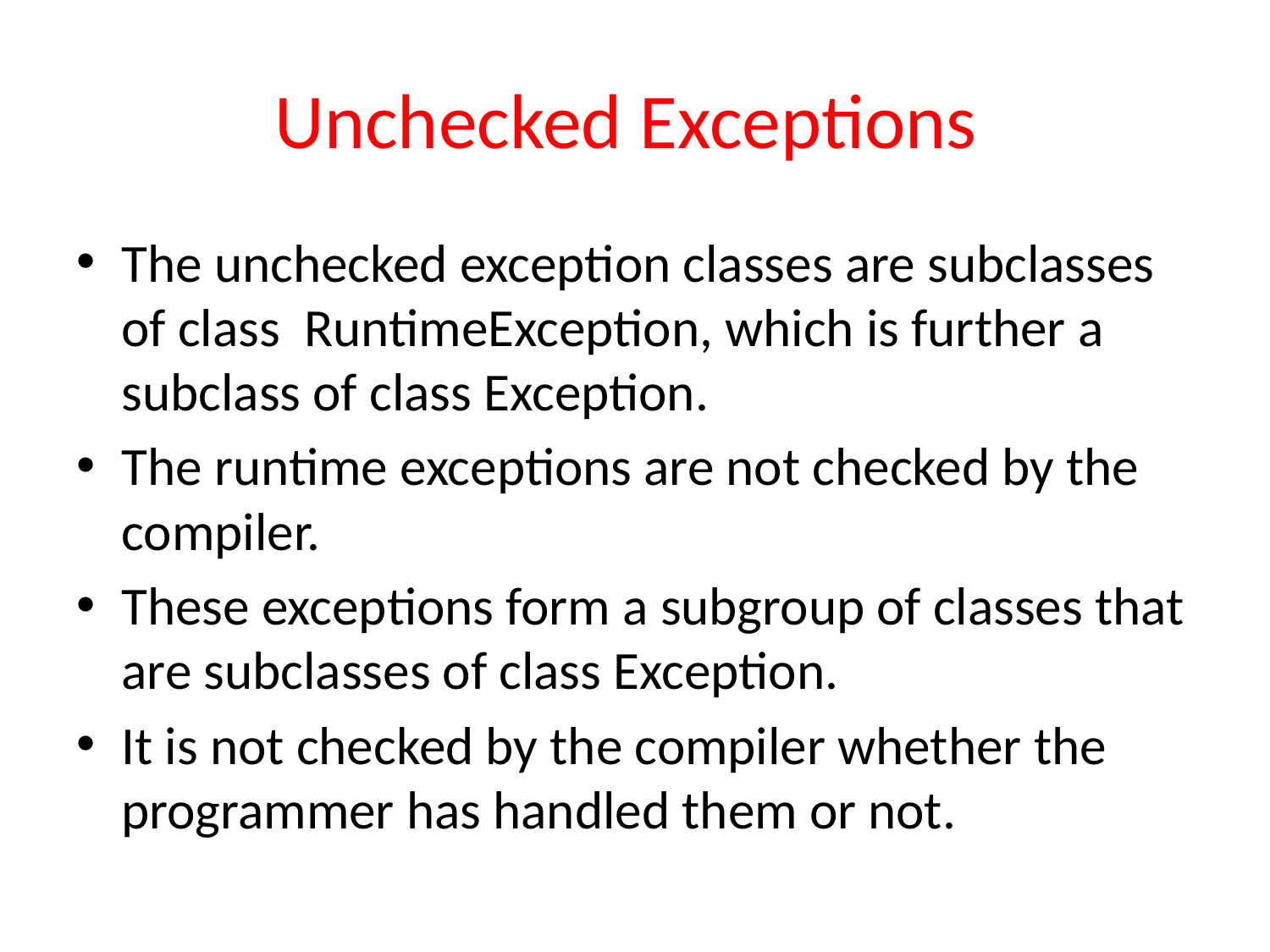

# Unchecked Exceptions
The unchecked exception classes are subclasses of class  RuntimeException, which is further a subclass of class Exception.
The runtime exceptions are not checked by the compiler.
These exceptions form a subgroup of classes that are subclasses of class Exception.
It is not checked by the compiler whether the programmer has handled them or not.